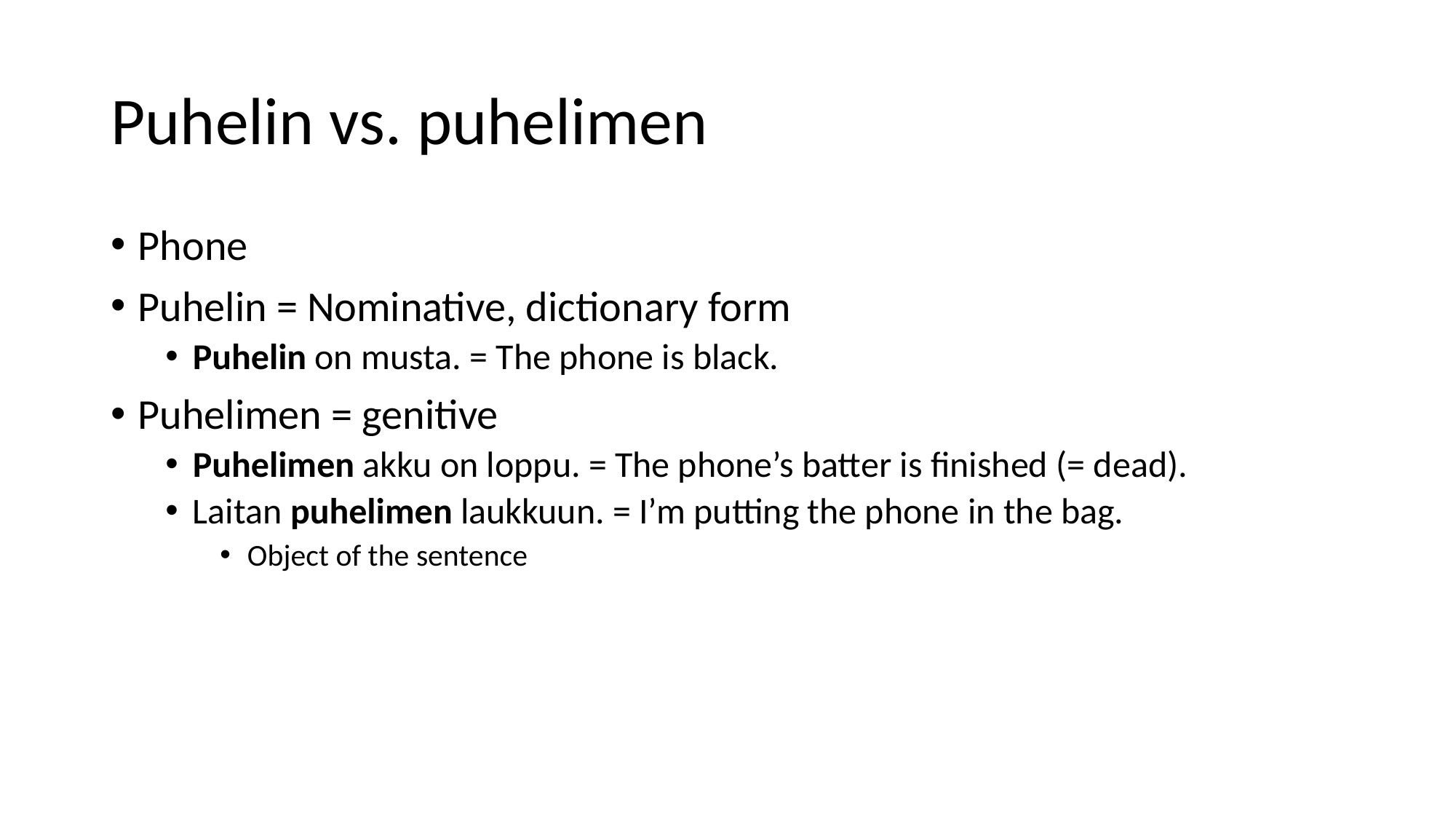

# Puhelin vs. puhelimen
Phone
Puhelin = Nominative, dictionary form
Puhelin on musta. = The phone is black.
Puhelimen = genitive
Puhelimen akku on loppu. = The phone’s batter is finished (= dead).
Laitan puhelimen laukkuun. = I’m putting the phone in the bag.
Object of the sentence